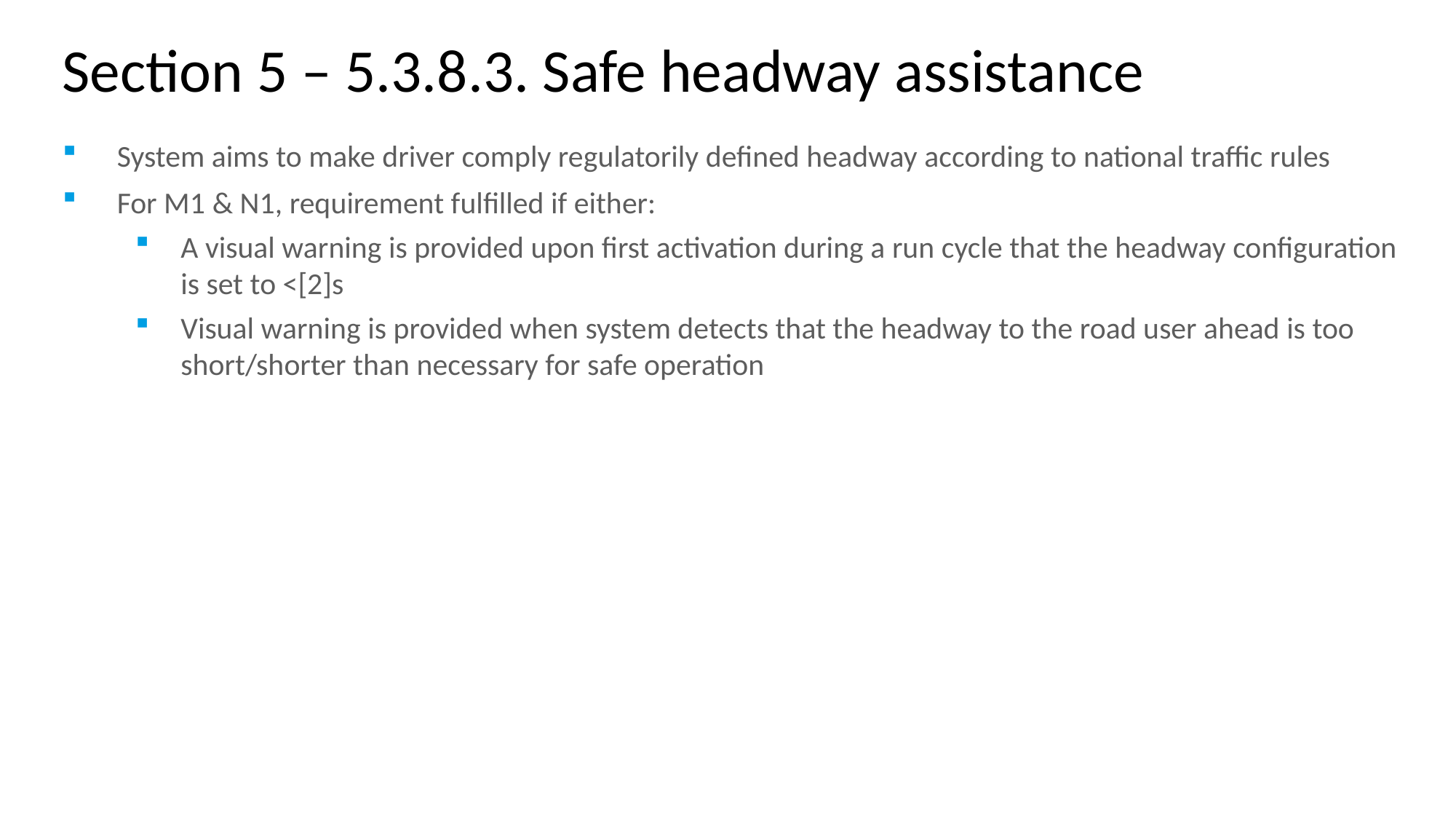

Section 5 – 5.3.8.3. Safe headway assistance
System aims to make driver comply regulatorily defined headway according to national traffic rules
For M1 & N1, requirement fulfilled if either:
A visual warning is provided upon first activation during a run cycle that the headway configuration is set to <[2]s
Visual warning is provided when system detects that the headway to the road user ahead is too short/shorter than necessary for safe operation